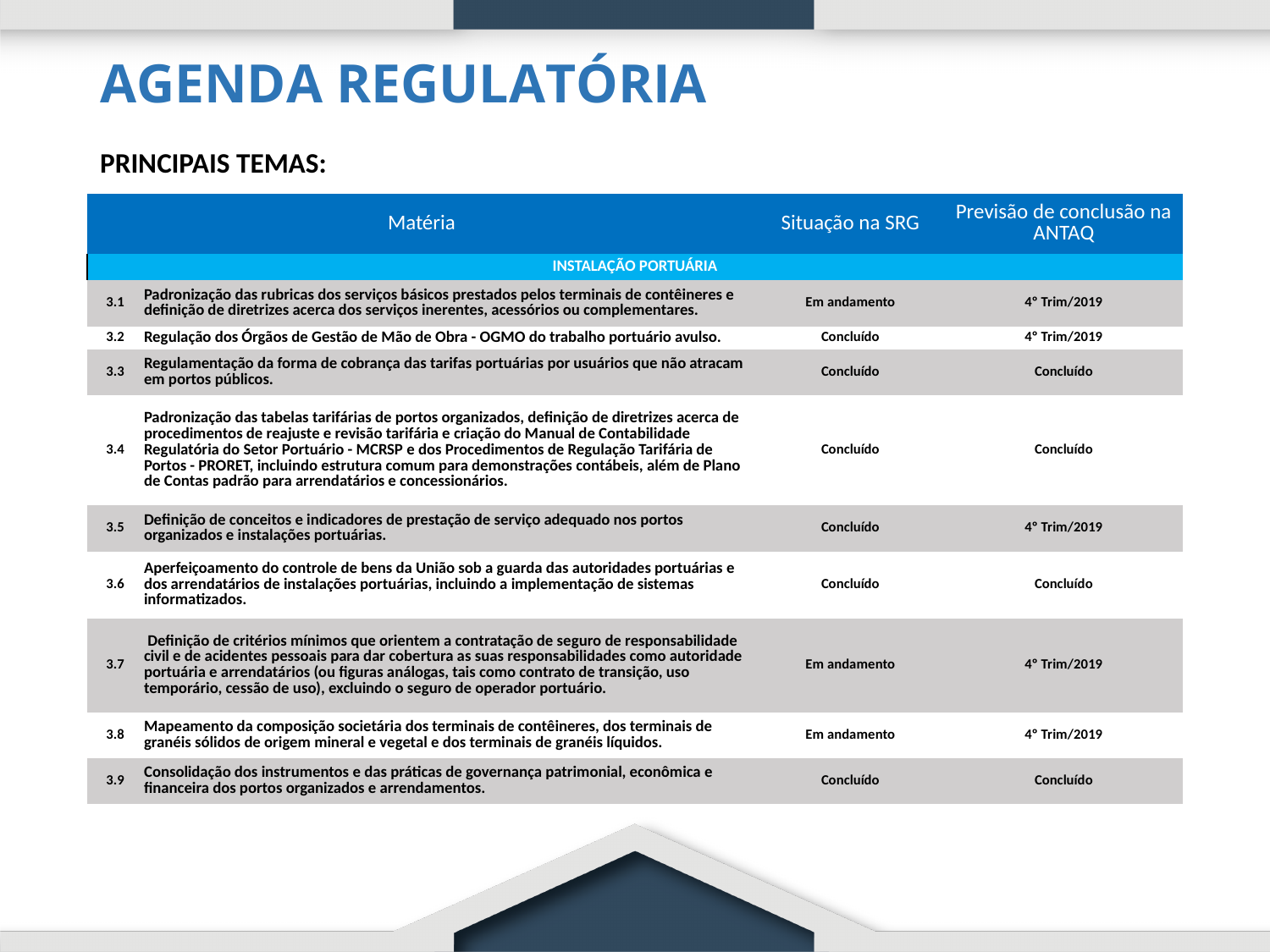

# AGENDA REGULATÓRIA
PRINCIPAIS TEMAS:
| Matéria |  | Situação na SRG | Previsão de conclusão na ANTAQ |
| --- | --- | --- | --- |
| INSTALAÇÃO PORTUÁRIA |  |  |  |
| 3.1 | Padronização das rubricas dos serviços básicos prestados pelos terminais de contêineres e definição de diretrizes acerca dos serviços inerentes, acessórios ou complementares.​ | Em andamento | 4º Trim/2019 |
| 3.2 | Regulação dos Órgãos de Gestão de Mão de Obra - OGMO do trabalho portuário avulso.​ | Concluído | 4º Trim/2019 |
| 3.3 | Regulamentação da forma de cobrança das tarifas portuárias por usuários que não atracam em portos públicos.​ | Concluído | Concluído |
| 3.4 | Padronização das tabelas tarifárias de portos organizados, definição de diretrizes acerca de procedimentos de reajuste e revisão tarifária e criação do Manual de Contabilidade Regulatória do Setor Portuário - MCRSP e dos Procedimentos de Regulação Tarifária de Portos - PRORET, incluindo estrutura comum para demonstrações contábeis, além de Plano de Contas padrão para arrendatários e concessionários.​ | Concluído | Concluído |
| 3.5 | Definição de conceitos e indicadores de prestação de serviço adequado nos portos organizados e instalações portuárias.​ | Concluído | 4º Trim/2019 |
| 3.6 | Aperfeiçoamento do controle de bens da União sob a guarda das autoridades portuárias e dos arrendatários de instalações portuárias, incluindo a implementação de sistemas informatizados.​ | Concluído | Concluído |
| 3.7 | Definição de critérios mínimos que orientem a contratação de seguro de responsabilidade civil e de acidentes pessoais para dar cobertura as suas responsabilidades como autoridade portuária e arrendatários (ou figuras análogas, tais como contrato de transição, uso temporário, cessão de uso), excluindo o seguro de operador portuário.​ | Em andamento | 4º Trim/2019 |
| 3.8 | Mapeamento da composição societária dos terminais de contêineres, dos terminais de granéis sólidos de origem mineral e vegetal e dos terminais de granéis líquidos.​ | Em andamento | 4º Trim/2019 |
| 3.9 | Consolidação dos instrumentos e das práticas de governança patrimonial, econômica e financeira dos portos organizados e arrendamentos.​ | Concluído | Concluído |